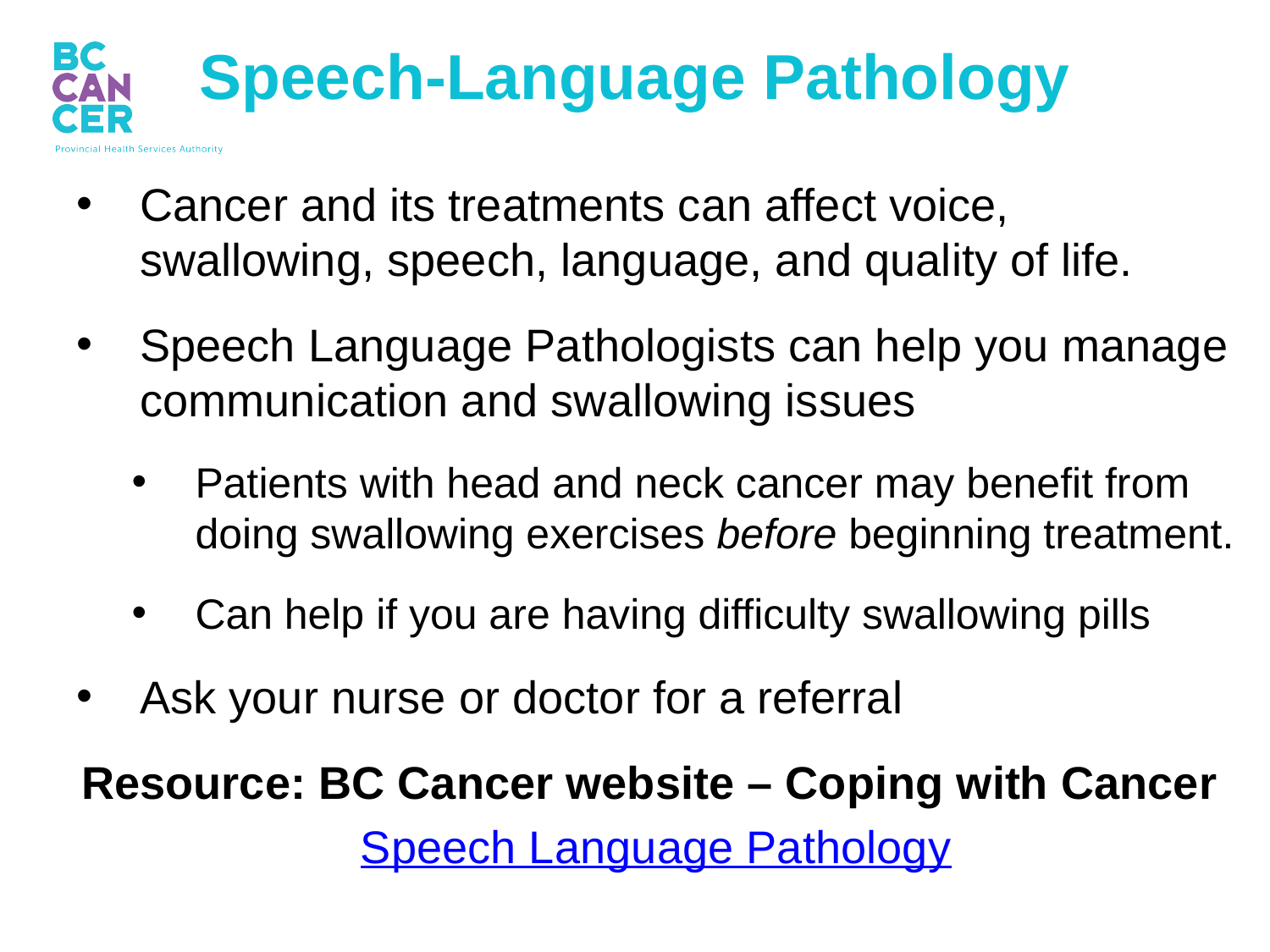

# Speech-Language Pathology
Cancer and its treatments can affect voice, swallowing, speech, language, and quality of life.
Speech Language Pathologists can help you manage communication and swallowing issues
Patients with head and neck cancer may benefit from doing swallowing exercises before beginning treatment.
Can help if you are having difficulty swallowing pills
Ask your nurse or doctor for a referral
Resource: BC Cancer website – Coping with Cancer
Speech Language Pathology